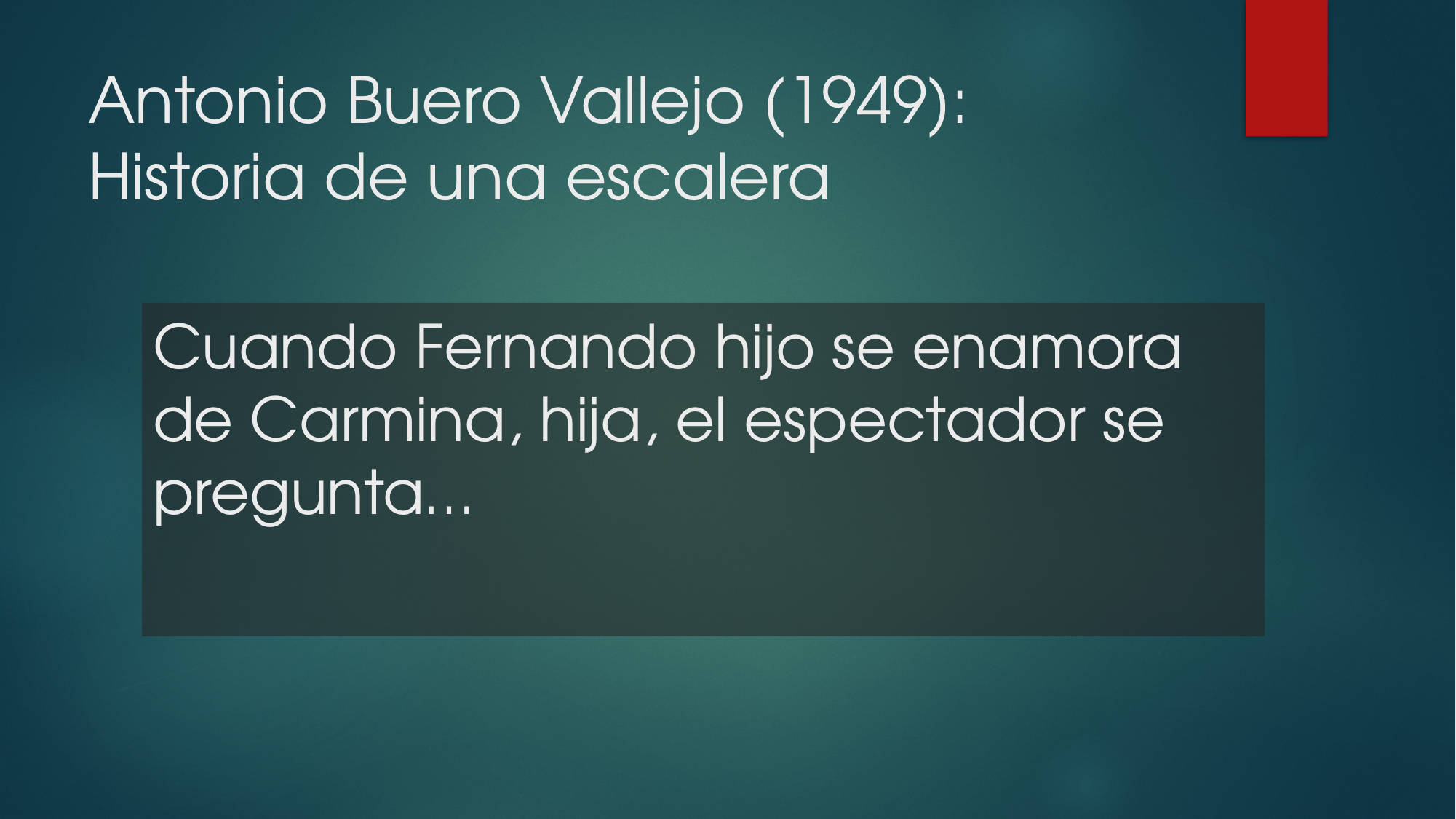

# Antonio Buero Vallejo (1949): Historia de una escalera
Cuando Fernando hijo se enamora de Carmina, hija, el espectador se pregunta…